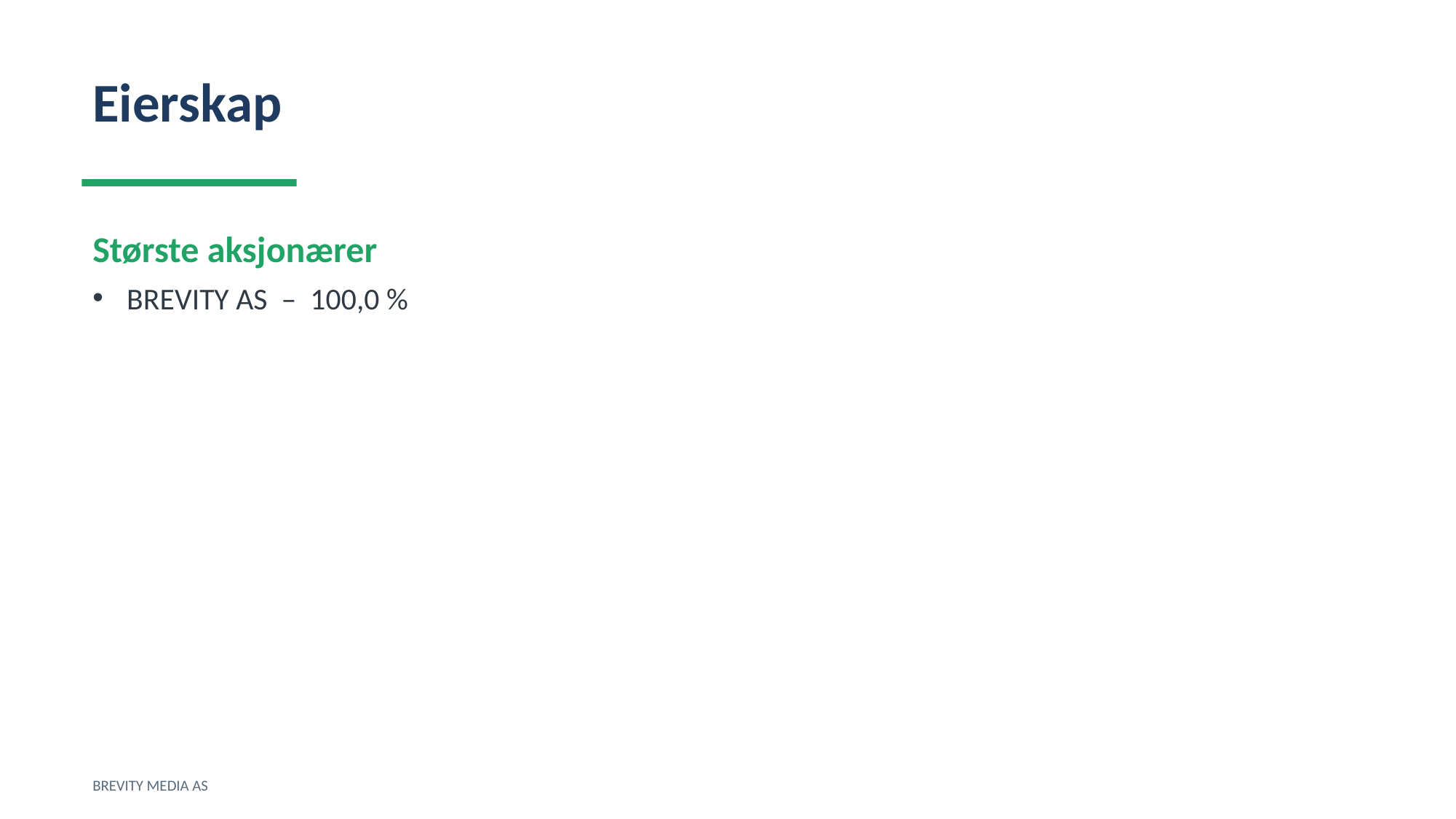

Eierskap

Største aksjonærer
BREVITY AS  –  100,0 %
BREVITY MEDIA AS